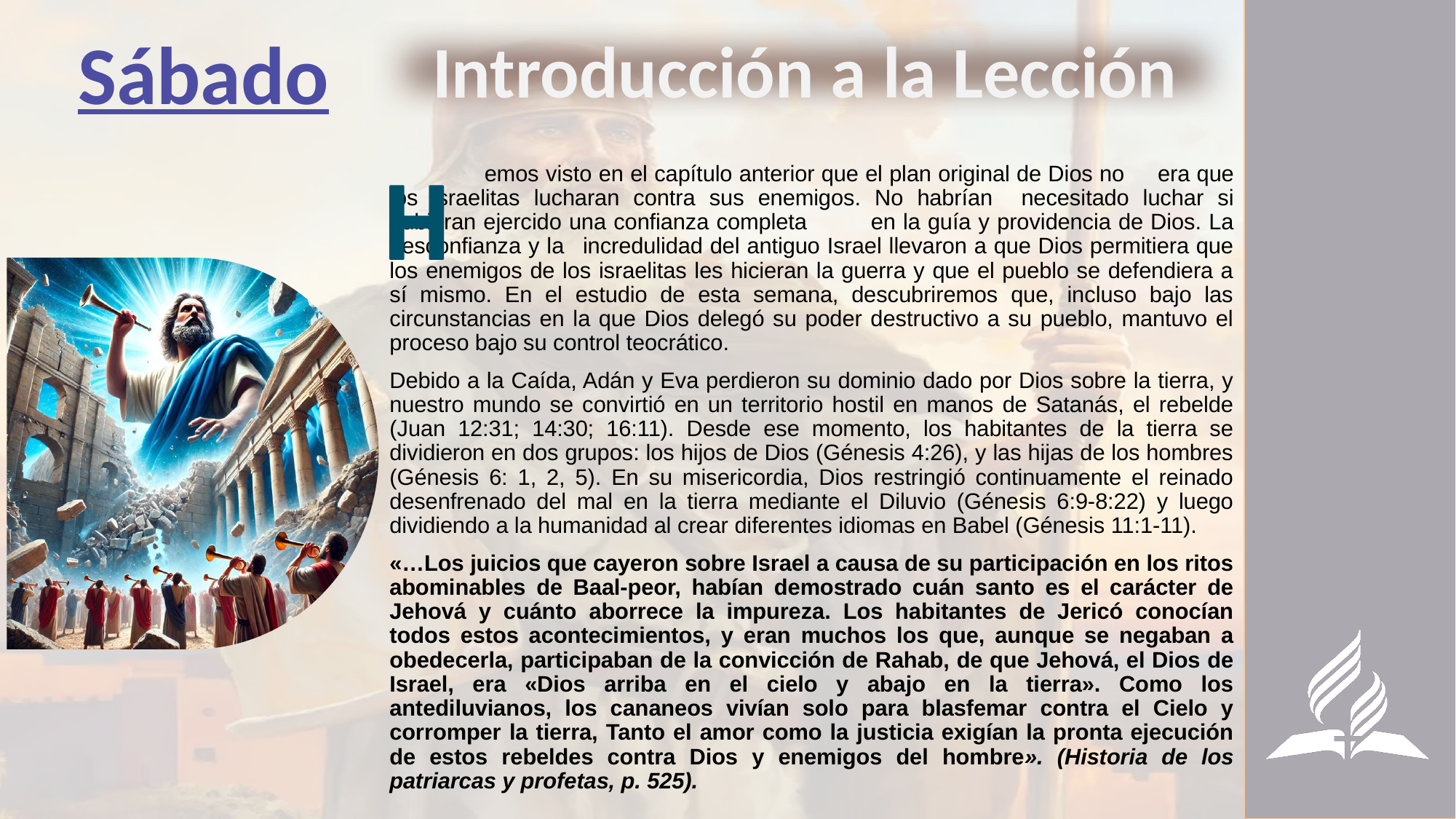

Sábado
Introducción a la Lección
H
	emos visto en el capítulo anterior que el plan original de Dios no 	era que los israelitas lucharan contra sus enemigos. No habrían 	necesitado luchar si hubieran ejercido una confianza completa 	en la guía y providencia de Dios. La desconfianza y la 	incredulidad del antiguo Israel llevaron a que Dios permitiera que los enemigos de los israelitas les hicieran la guerra y que el pueblo se defendiera a sí mismo. En el estudio de esta semana, descubriremos que, incluso bajo las circunstancias en la que Dios delegó su poder destructivo a su pueblo, mantuvo el proceso bajo su control teocrático.
Debido a la Caída, Adán y Eva perdieron su dominio dado por Dios sobre la tierra, y nuestro mundo se convirtió en un territorio hostil en manos de Satanás, el rebelde (Juan 12:31; 14:30; 16:11). Desde ese momento, los habitantes de la tierra se dividieron en dos grupos: los hijos de Dios (Génesis 4:26), y las hijas de los hombres (Génesis 6: 1, 2, 5). En su misericordia, Dios restringió continuamente el reinado desenfrenado del mal en la tierra mediante el Diluvio (Génesis 6:9-8:22) y luego dividiendo a la humanidad al crear diferentes idiomas en Babel (Génesis 11:1-11).
«…Los juicios que cayeron sobre Israel a causa de su participación en los ritos abominables de Baal-peor, habían demostrado cuán santo es el carácter de Jehová y cuánto aborrece la impureza. Los habitantes de Jericó conocían todos estos acontecimientos, y eran muchos los que, aunque se negaban a obedecerla, participaban de la convicción de Rahab, de que Jehová, el Dios de Israel, era «Dios arriba en el cielo y abajo en la tierra». Como los antediluvianos, los cananeos vivían solo para blasfemar contra el Cielo y corromper la tierra, Tanto el amor como la justicia exigían la pronta ejecución de estos rebeldes contra Dios y enemigos del hombre». (Historia de los patriarcas y profetas, p. 525).